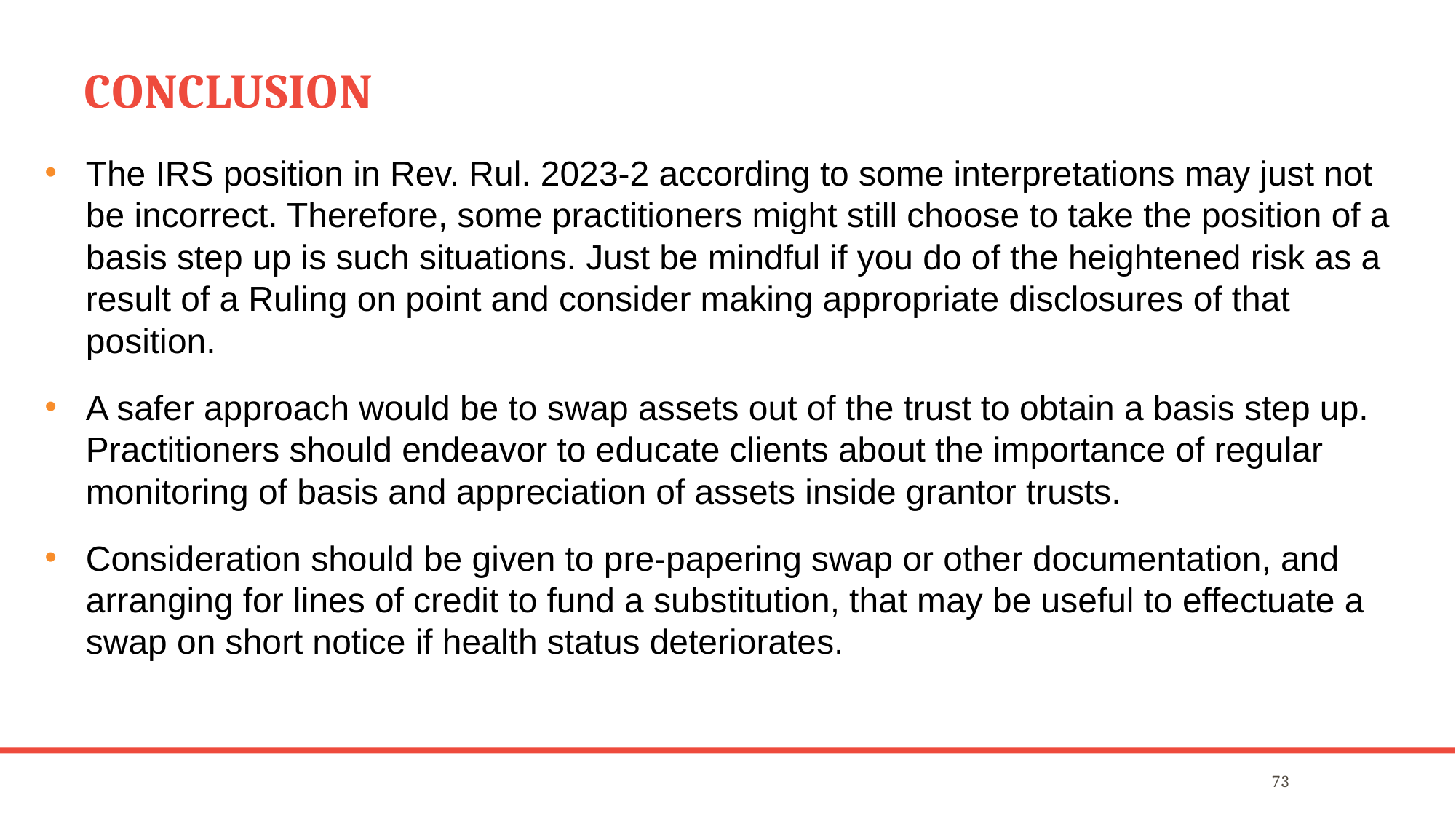

# Conclusion

The IRS position in Rev. Rul. 2023-2 according to some interpretations may just not be incorrect. Therefore, some practitioners might still choose to take the position of a basis step up is such situations. Just be mindful if you do of the heightened risk as a result of a Ruling on point and consider making appropriate disclosures of that position.
A safer approach would be to swap assets out of the trust to obtain a basis step up. Practitioners should endeavor to educate clients about the importance of regular monitoring of basis and appreciation of assets inside grantor trusts.
Consideration should be given to pre-papering swap or other documentation, and arranging for lines of credit to fund a substitution, that may be useful to effectuate a swap on short notice if health status deteriorates.
73